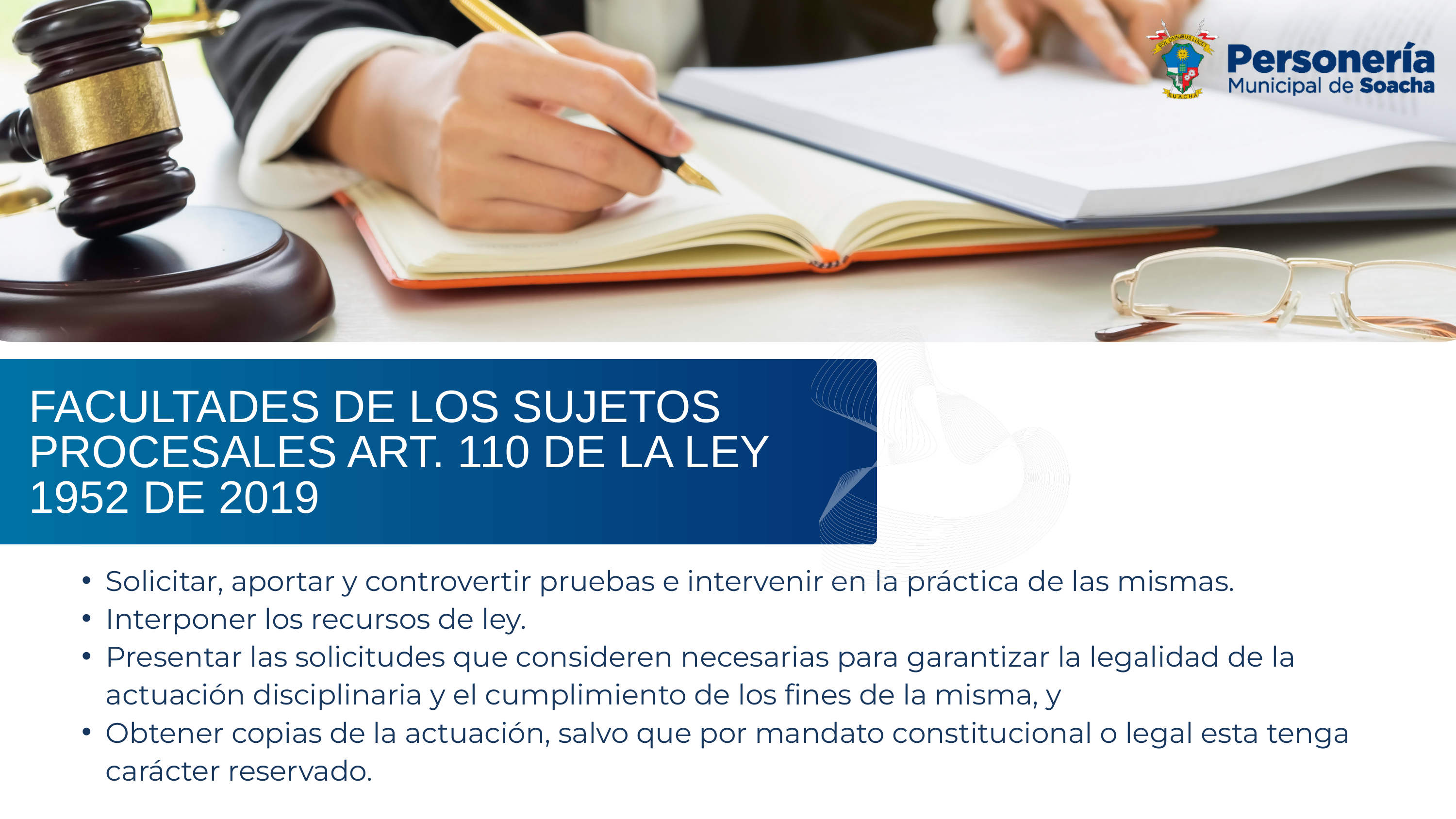

FACULTADES DE LOS SUJETOS PROCESALES ART. 110 DE LA LEY 1952 DE 2019
Solicitar, aportar y controvertir pruebas e intervenir en la práctica de las mismas.
Interponer los recursos de ley.
Presentar las solicitudes que consideren necesarias para garantizar la legalidad de la actuación disciplinaria y el cumplimiento de los fines de la misma, y
Obtener copias de la actuación, salvo que por mandato constitucional o legal esta tenga carácter reservado.